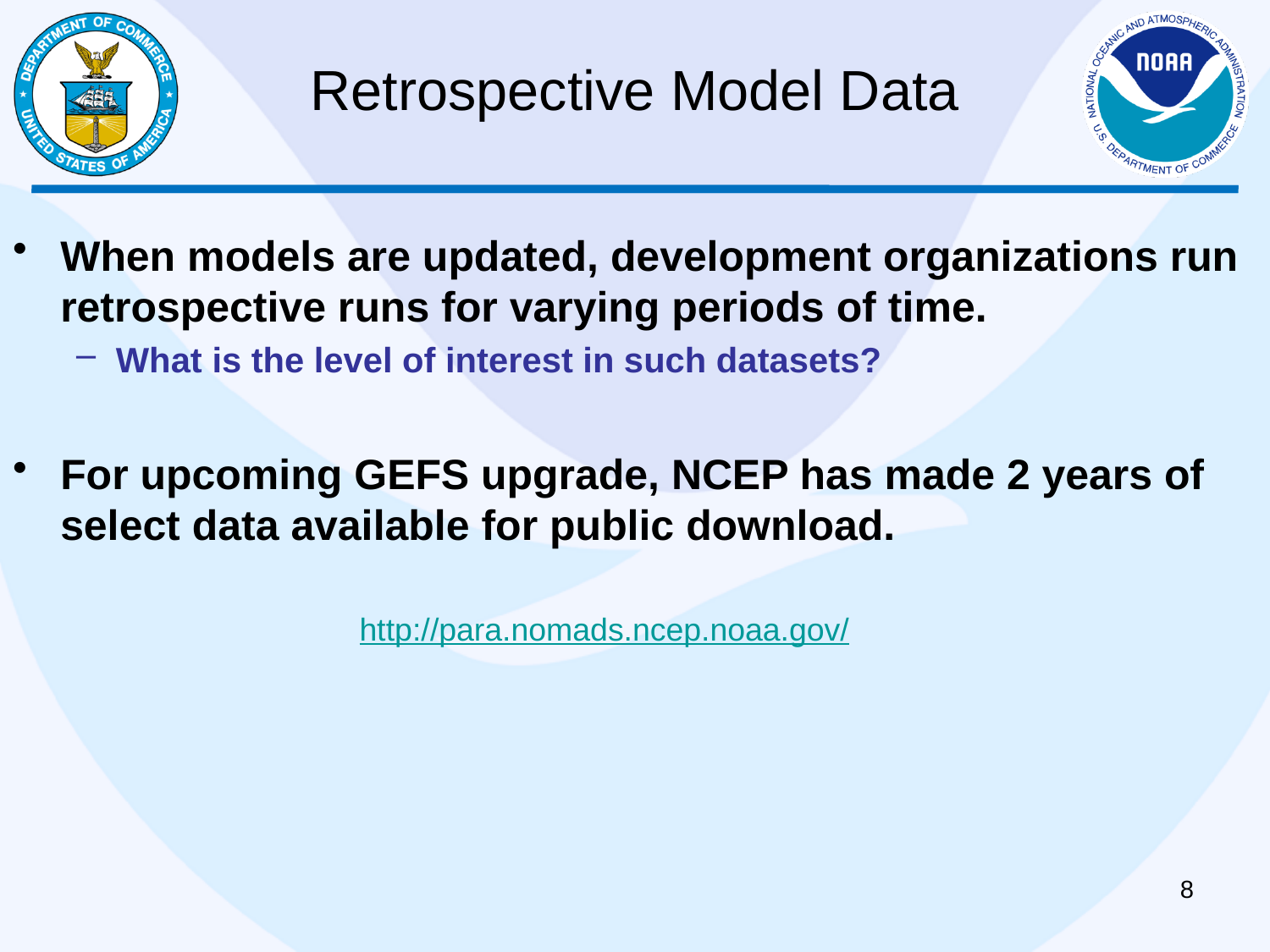

# Retrospective Model Data
When models are updated, development organizations run retrospective runs for varying periods of time.
What is the level of interest in such datasets?

For upcoming GEFS upgrade, NCEP has made 2 years of select data available for public download.

                                       http://para.nomads.ncep.noaa.gov/

8